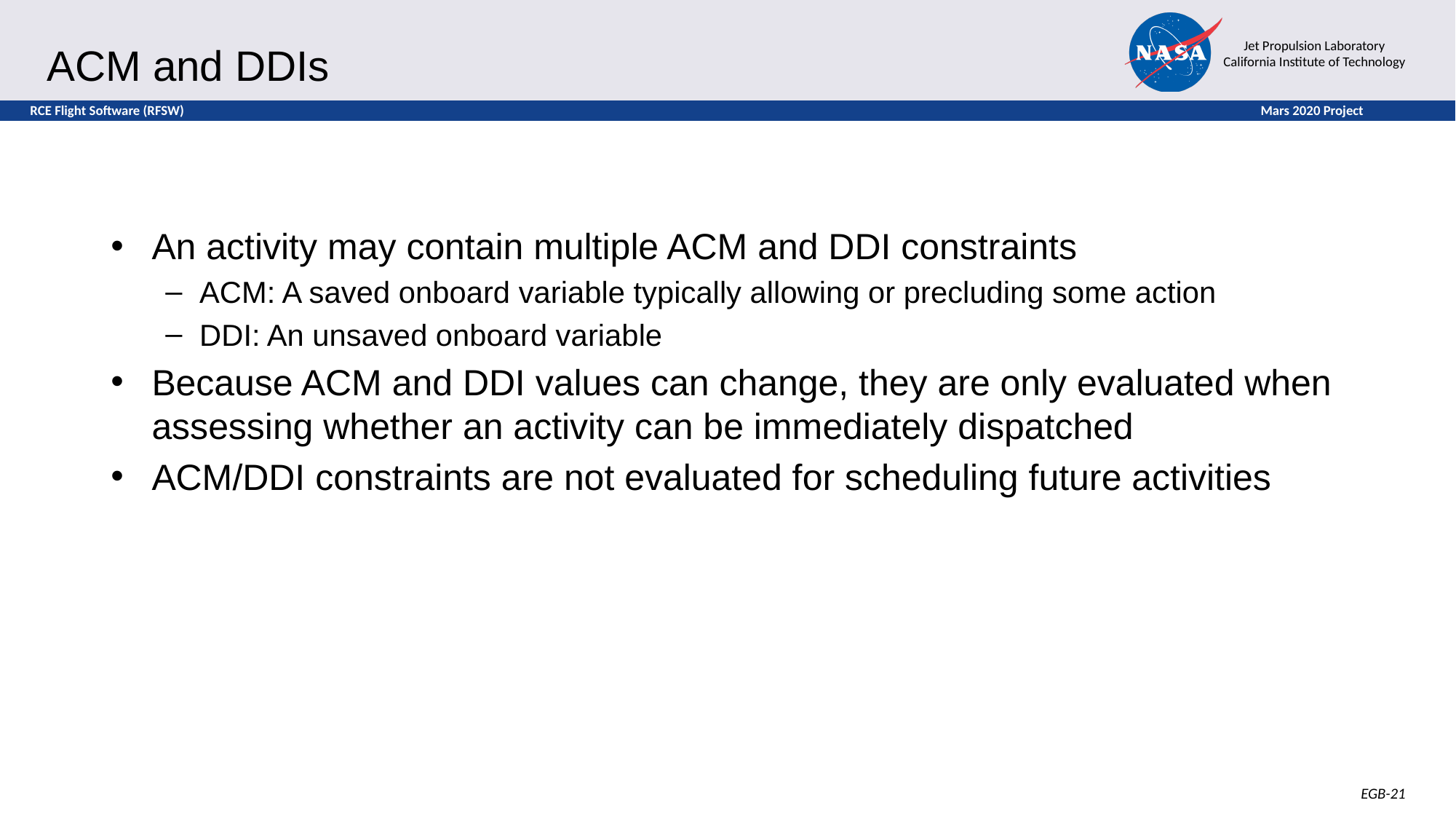

# ACM and DDIs
An activity may contain multiple ACM and DDI constraints
ACM: A saved onboard variable typically allowing or precluding some action
DDI: An unsaved onboard variable
Because ACM and DDI values can change, they are only evaluated when assessing whether an activity can be immediately dispatched
ACM/DDI constraints are not evaluated for scheduling future activities